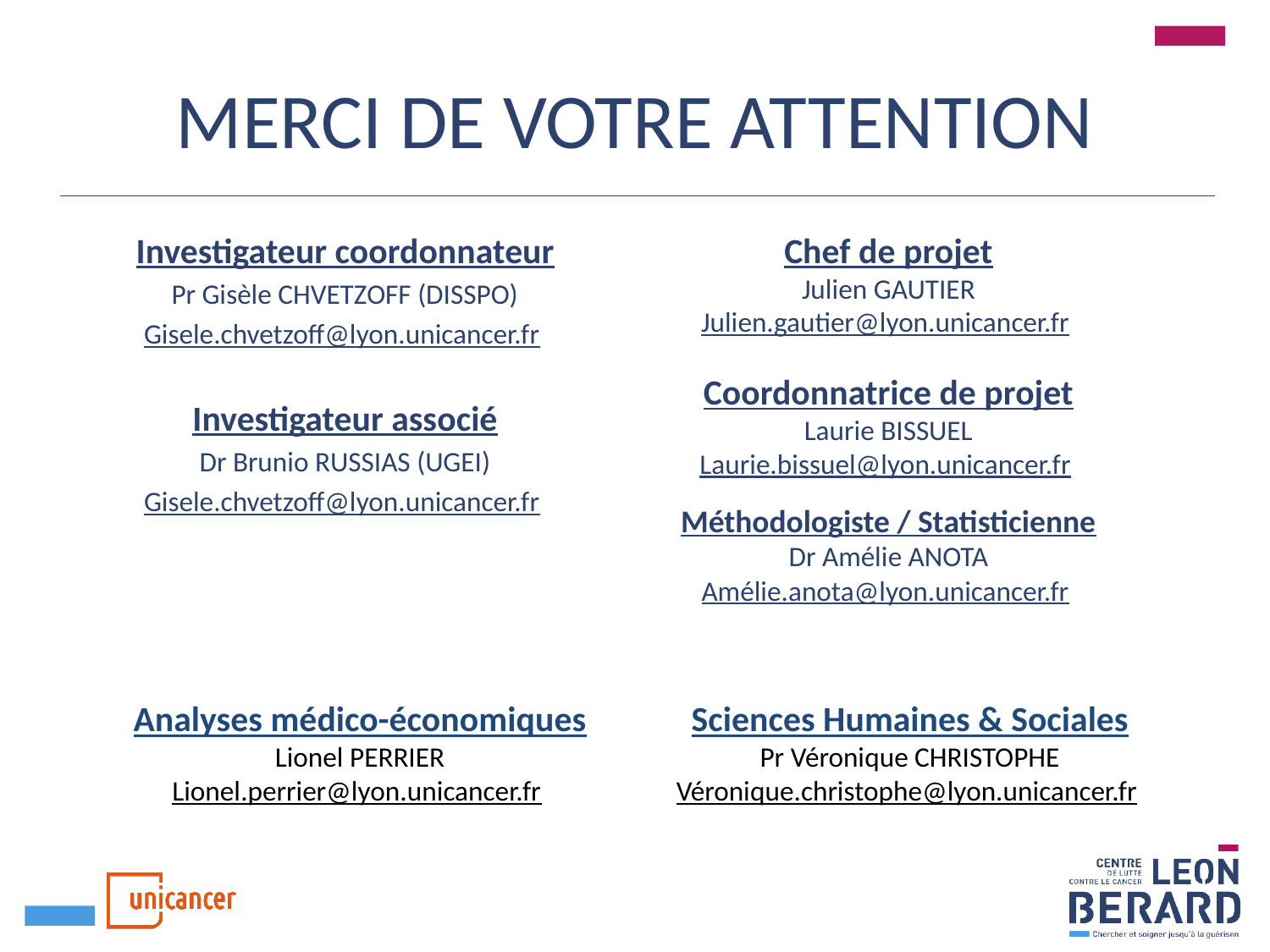

# MERCI DE VOTRE ATTENTION
Investigateur coordonnateur
Pr Gisèle CHVETZOFF (DISSPO)
Gisele.chvetzoff@lyon.unicancer.fr

Investigateur associé
Dr Brunio RUSSIAS (UGEI)
Gisele.chvetzoff@lyon.unicancer.fr

Chef de projet
Julien GAUTIER
Julien.gautier@lyon.unicancer.fr
Coordonnatrice de projet
Laurie BISSUEL
Laurie.bissuel@lyon.unicancer.fr
Méthodologiste / Statisticienne
Dr Amélie ANOTA
Amélie.anota@lyon.unicancer.fr

Analyses médico-économiques
Lionel PERRIER
Lionel.perrier@lyon.unicancer.fr

Sciences Humaines & Sociales
Pr Véronique CHRISTOPHE
Véronique.christophe@lyon.unicancer.fr